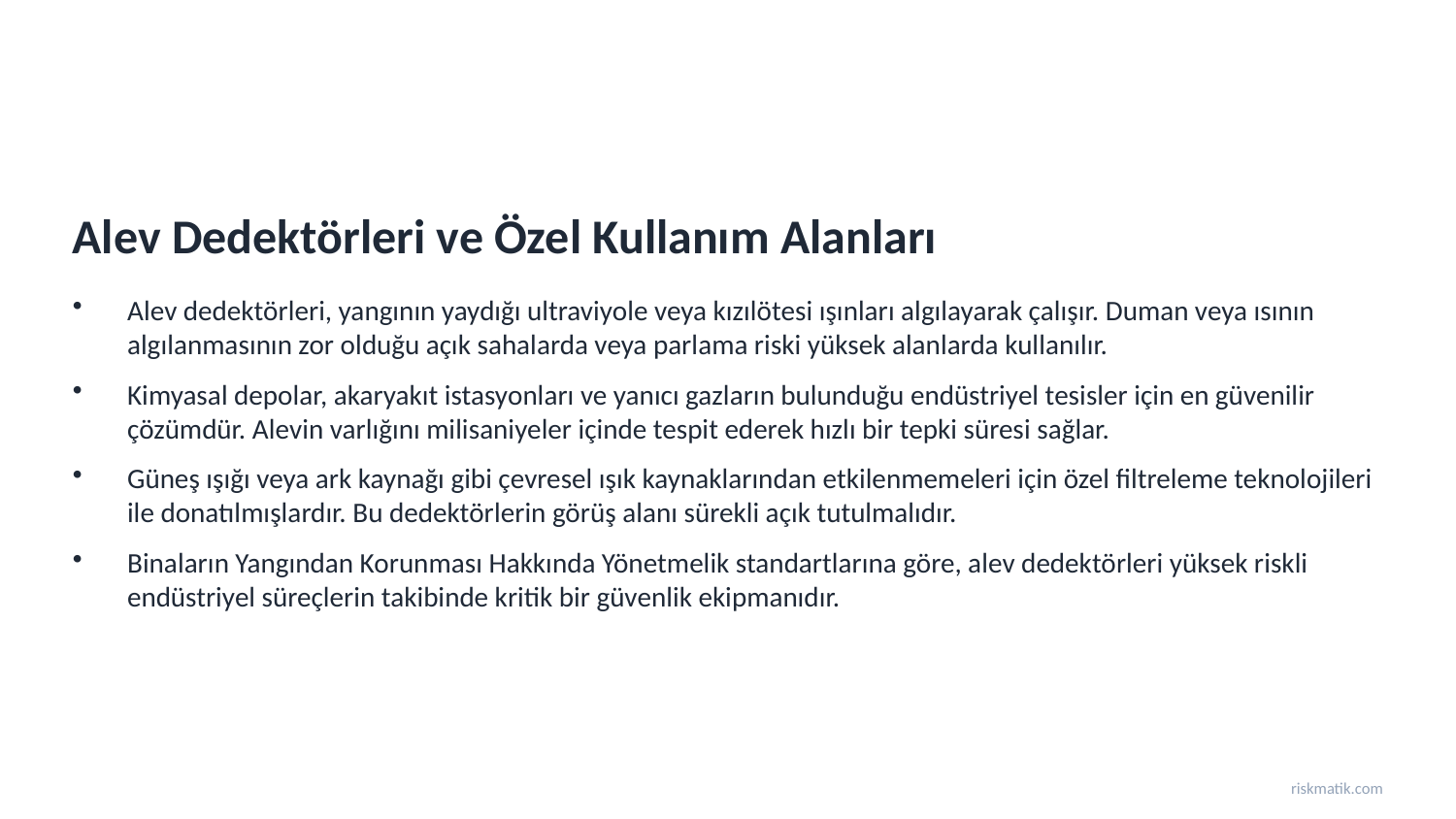

Alev Dedektörleri ve Özel Kullanım Alanları
Alev dedektörleri, yangının yaydığı ultraviyole veya kızılötesi ışınları algılayarak çalışır. Duman veya ısının algılanmasının zor olduğu açık sahalarda veya parlama riski yüksek alanlarda kullanılır.
Kimyasal depolar, akaryakıt istasyonları ve yanıcı gazların bulunduğu endüstriyel tesisler için en güvenilir çözümdür. Alevin varlığını milisaniyeler içinde tespit ederek hızlı bir tepki süresi sağlar.
Güneş ışığı veya ark kaynağı gibi çevresel ışık kaynaklarından etkilenmemeleri için özel filtreleme teknolojileri ile donatılmışlardır. Bu dedektörlerin görüş alanı sürekli açık tutulmalıdır.
Binaların Yangından Korunması Hakkında Yönetmelik standartlarına göre, alev dedektörleri yüksek riskli endüstriyel süreçlerin takibinde kritik bir güvenlik ekipmanıdır.
riskmatik.com